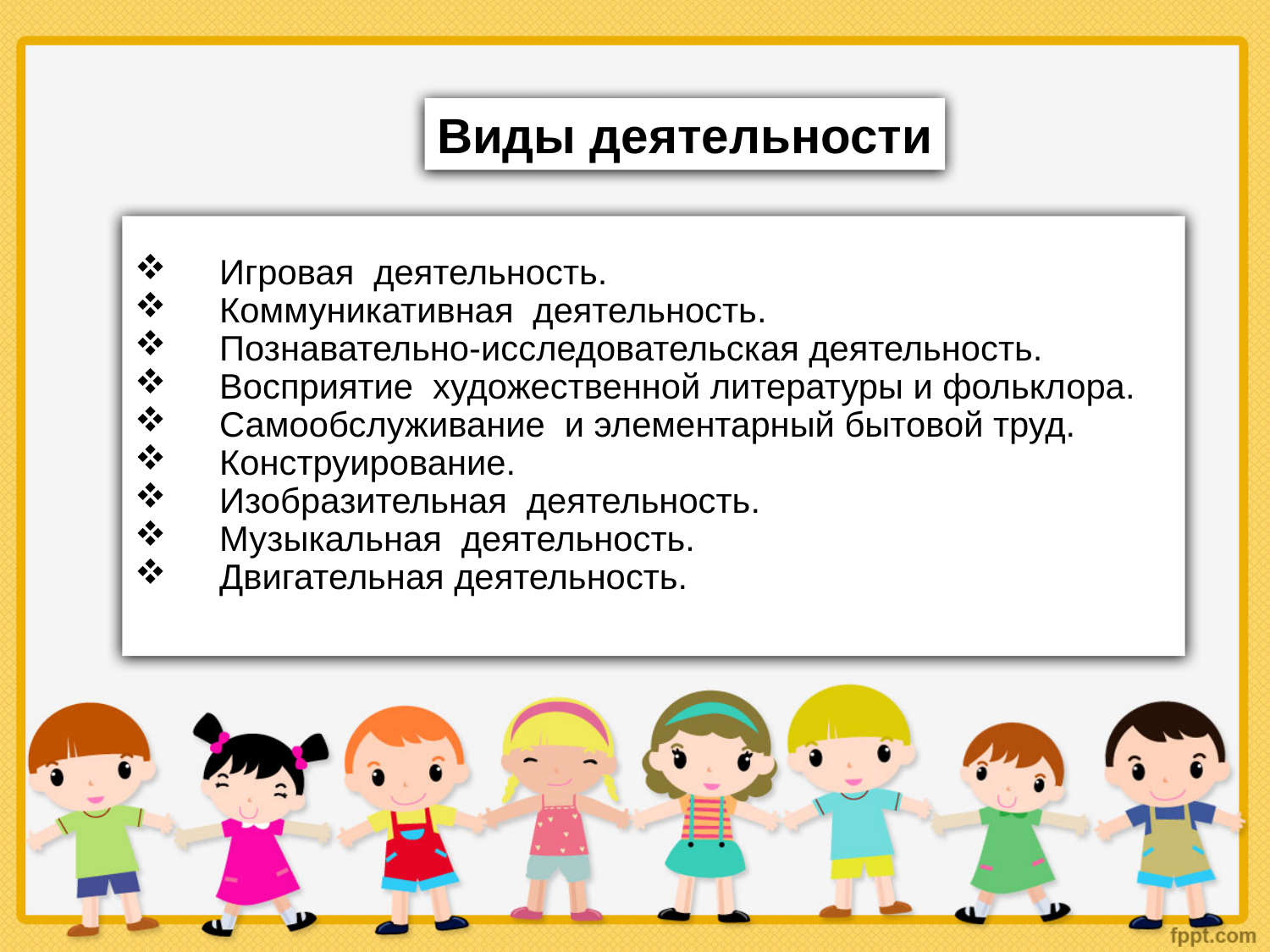

Виды деятельности

Игровая  деятельность.
Коммуникативная  деятельность.
Познавательно-исследовательская деятельность.
Восприятие  художественной литературы и фольклора.
Самообслуживание  и элементарный бытовой труд.
Конструирование.
Изобразительная  деятельность.
Музыкальная  деятельность.
Двигательная деятельность.